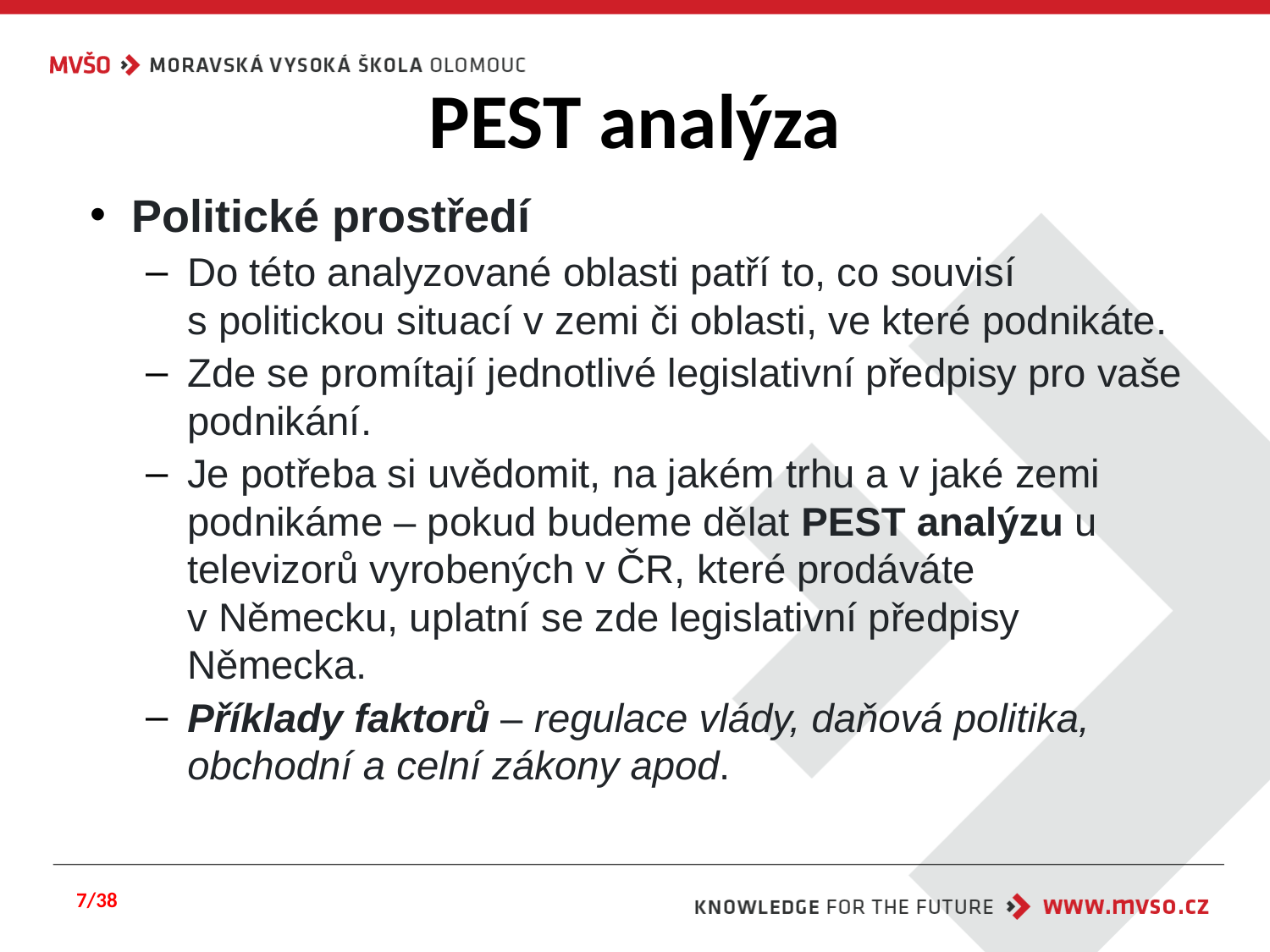

# PEST analýza
Politické prostředí
Do této analyzované oblasti patří to, co souvisí s politickou situací v zemi či oblasti, ve které podnikáte.
Zde se promítají jednotlivé legislativní předpisy pro vaše podnikání.
Je potřeba si uvědomit, na jakém trhu a v jaké zemi podnikáme – pokud budeme dělat PEST analýzu u televizorů vyrobených v ČR, které prodáváte v Německu, uplatní se zde legislativní předpisy Německa.
Příklady faktorů – regulace vlády, daňová politika, obchodní a celní zákony apod.
7/38